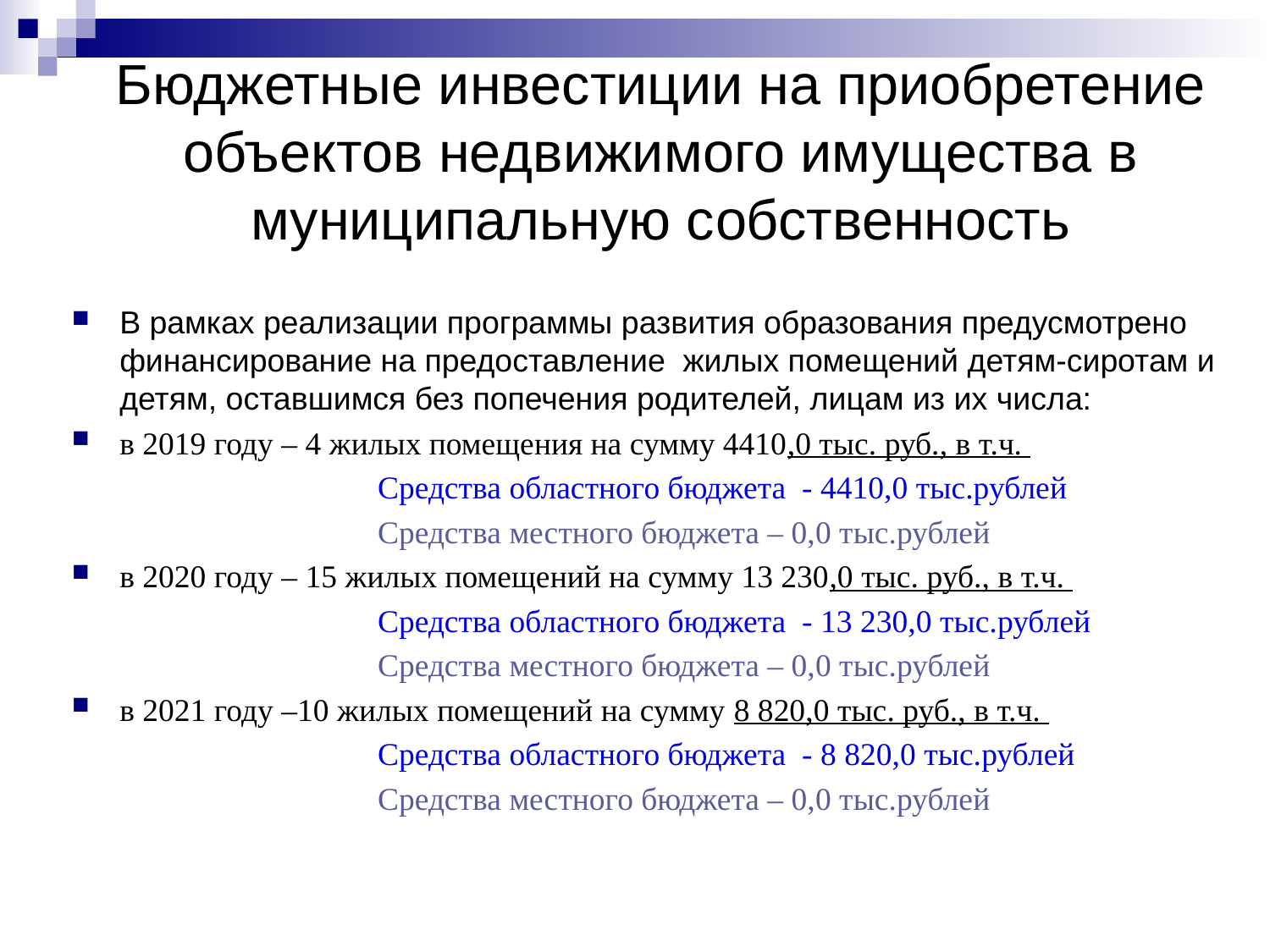

# Бюджетные инвестиции на приобретение объектов недвижимого имущества в муниципальную собственность
В рамках реализации программы развития образования предусмотрено финансирование на предоставление  жилых помещений детям-сиротам и детям, оставшимся без попечения родителей, лицам из их числа:
в 2019 году – 4 жилых помещения на сумму 4410,0 тыс. руб., в т.ч.
                                      Средства областного бюджета  - 4410,0 тыс.рублей
                                      Средства местного бюджета – 0,0 тыс.рублей
в 2020 году – 15 жилых помещений на сумму 13 230,0 тыс. руб., в т.ч.
                                      Средства областного бюджета  - 13 230,0 тыс.рублей
                                      Средства местного бюджета – 0,0 тыс.рублей
в 2021 году –10 жилых помещений на сумму 8 820,0 тыс. руб., в т.ч.
                                      Средства областного бюджета  - 8 820,0 тыс.рублей
                                      Средства местного бюджета – 0,0 тыс.рублей